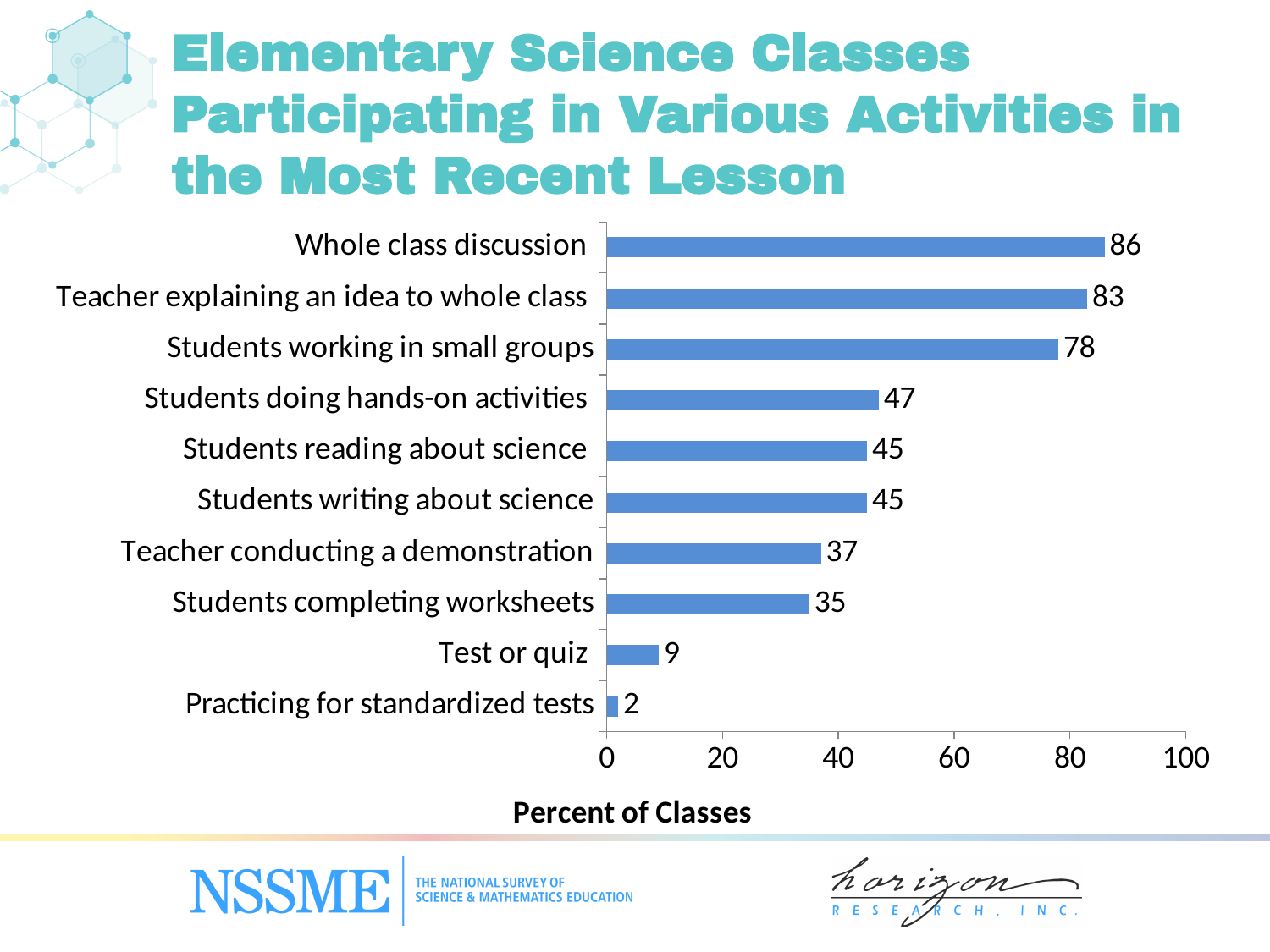

Elementary Science Classes Participating in Various Activities in the Most Recent Lesson

### Chart

| Category | Percent of Classes |
|---|---|
| Practicing for standardized tests | 2.0 |
| Test or quiz  | 9.0 |
| Students completing worksheets | 35.0 |
| Teacher conducting a demonstration | 37.0 |
| Students writing about science | 45.0 |
| Students reading about science  | 45.0 |
| Students doing hands-on activities  | 47.0 |
| Students working in small groups | 78.0 |
| Teacher explaining an idea to whole class  | 83.0 |
| Whole class discussion  | 86.0 |